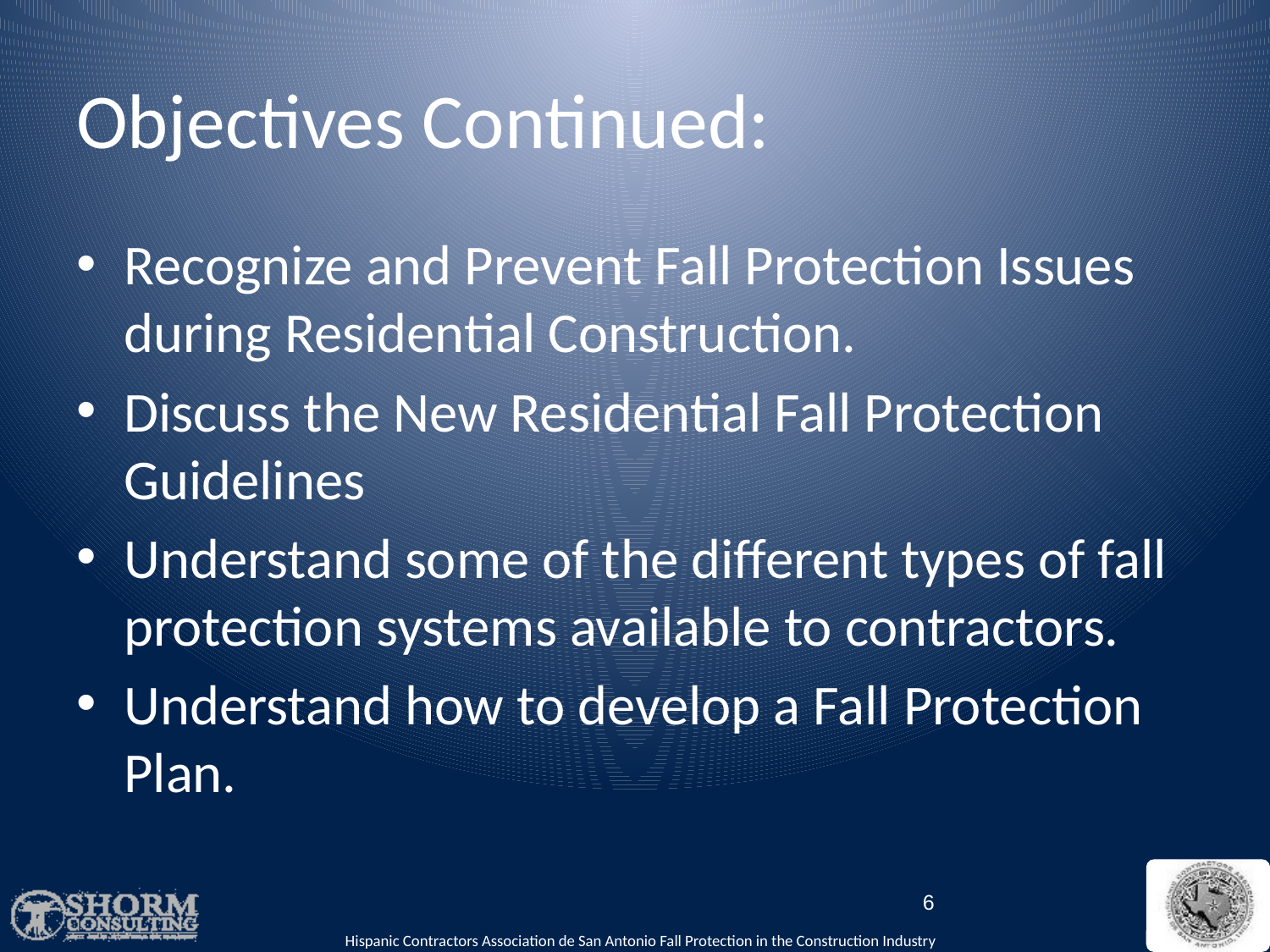

# Objectives Continued:
Recognize and Prevent Fall Protection Issues during Residential Construction.
Discuss the New Residential Fall Protection Guidelines
Understand some of the different types of fall protection systems available to contractors.
Understand how to develop a Fall Protection Plan.
6
Hispanic Contractors Association de San Antonio Fall Protection in the Construction Industry